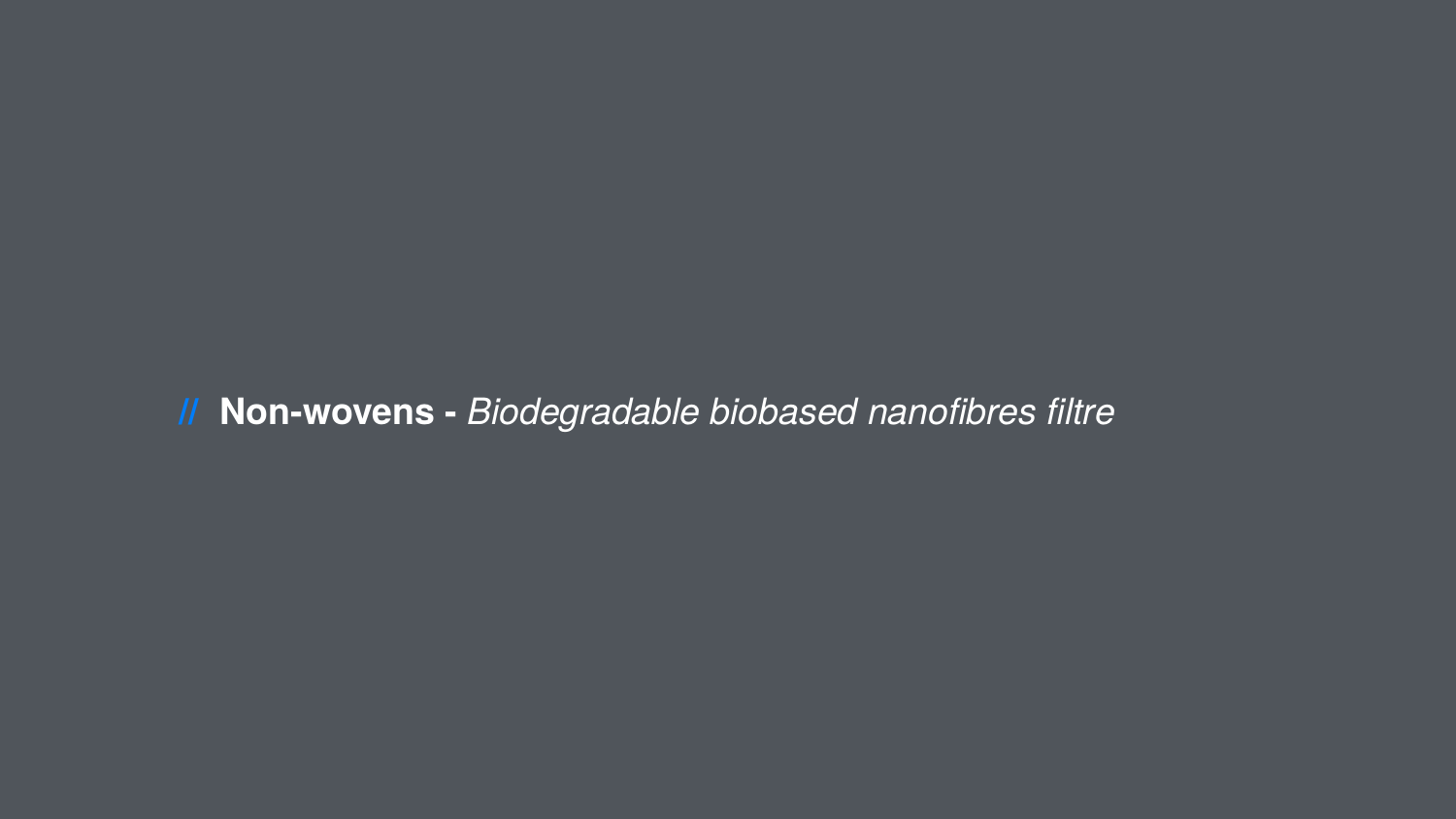

//  Non-wovens - Biodegradable biobased nanofibres filtre